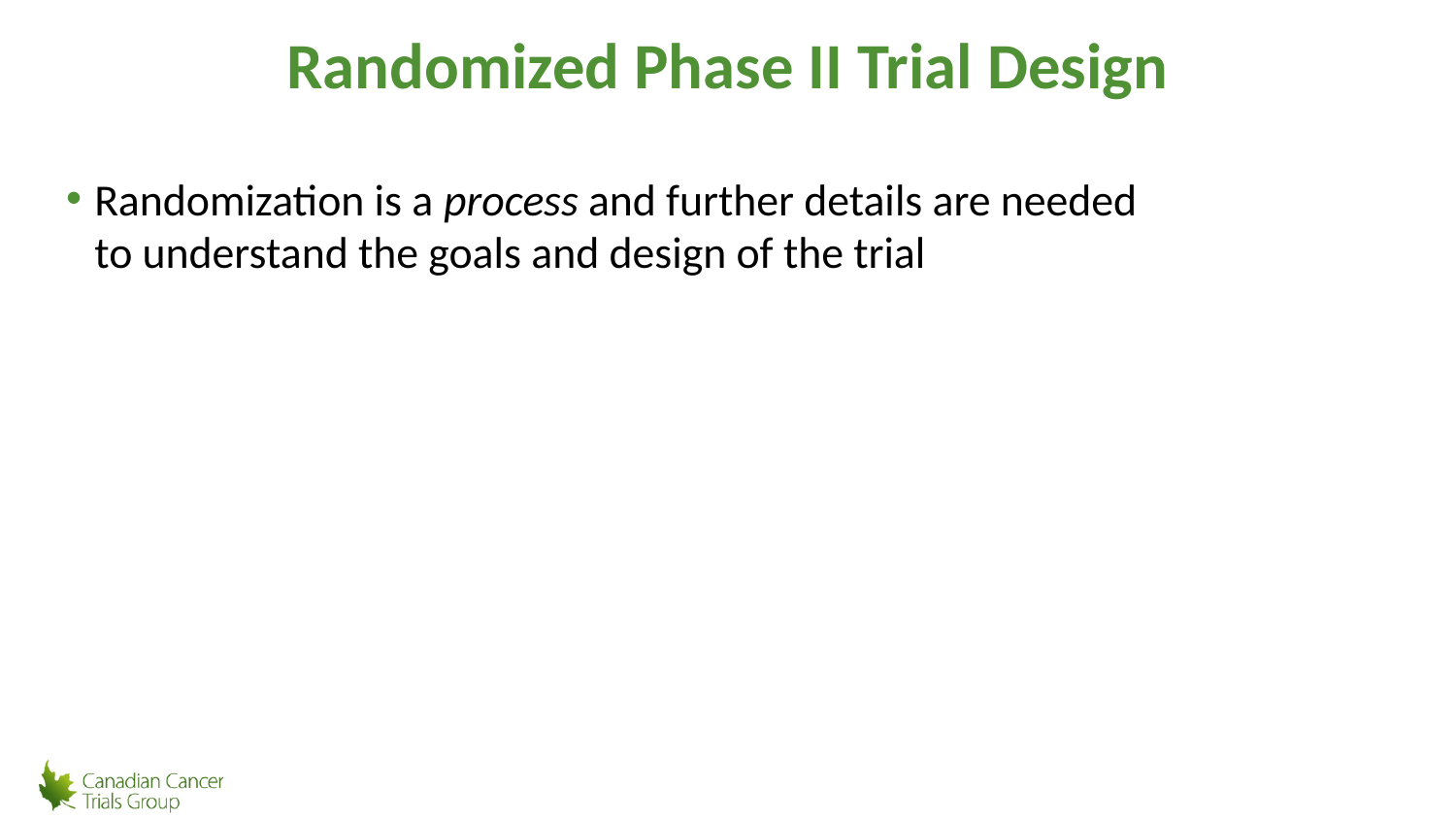

# Randomized Phase II Trial Design
Randomization is a process and further details are needed to understand the goals and design of the trial